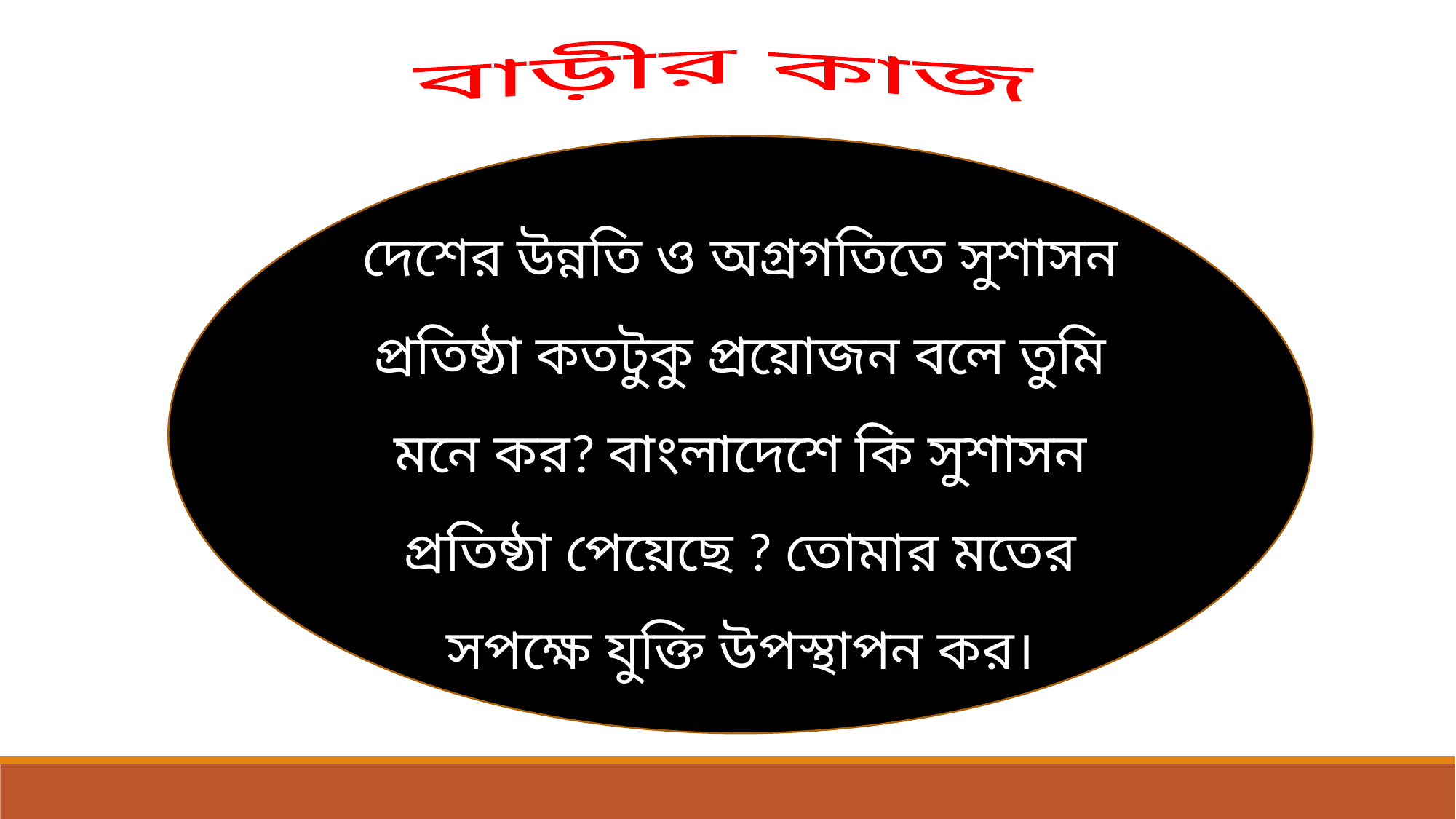

বাড়ীর কাজ
দেশের উন্নতি ও অগ্রগতিতে সুশাসন প্রতিষ্ঠা কতটুকু প্রয়োজন বলে তুমি মনে কর? বাংলাদেশে কি সুশাসন প্রতিষ্ঠা পেয়েছে ? তোমার মতের সপক্ষে যুক্তি উপস্থাপন কর।